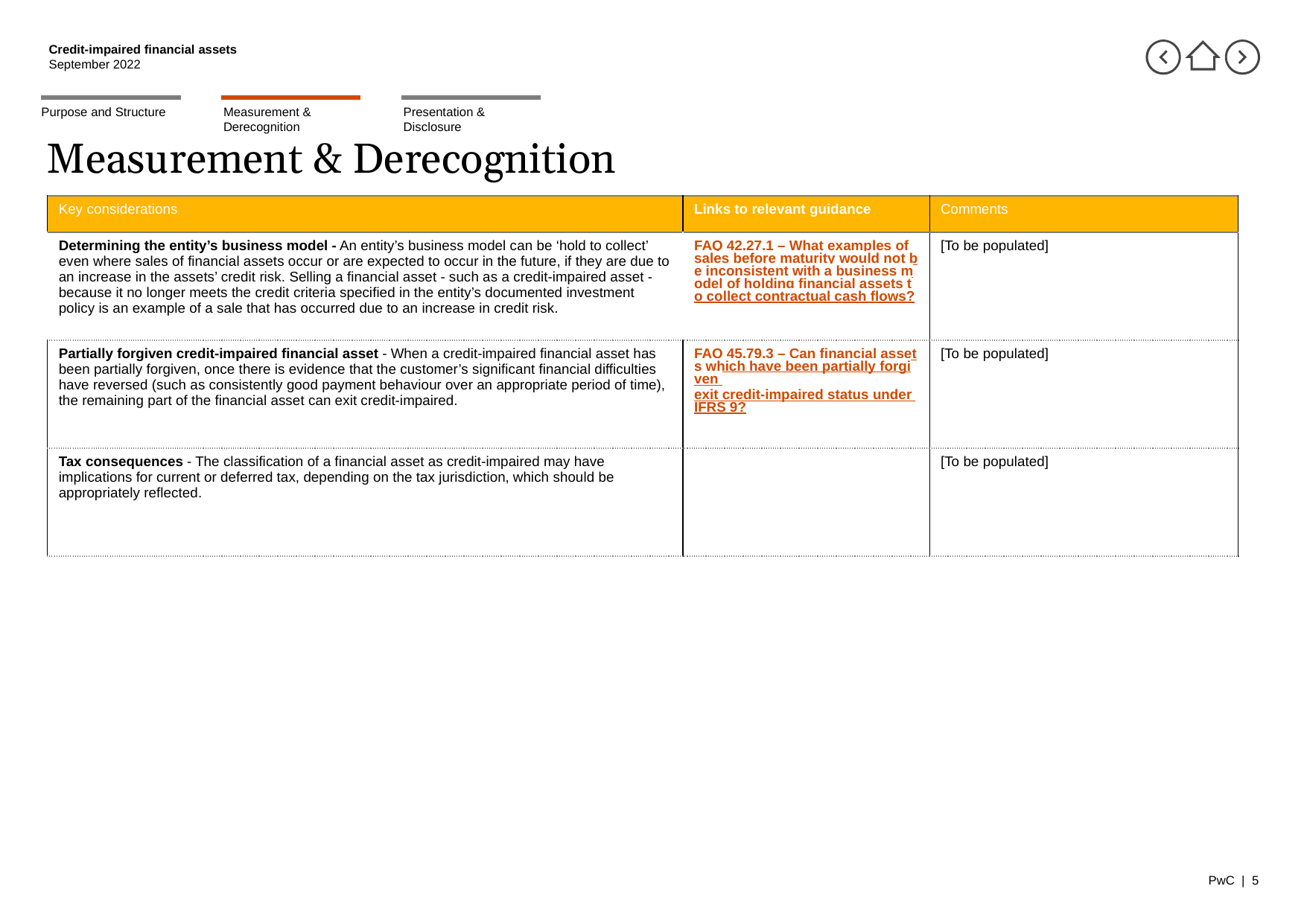

Presentation & Disclosure
Measurement & Derecognition
Purpose and Structure
# Measurement & Derecognition
| Key considerations | Links to relevant guidance | Comments |
| --- | --- | --- |
| Determining the entity’s business model - An entity’s business model can be ‘hold to collect’ even where sales of financial assets occur or are expected to occur in the future, if they are due to an increase in the assets’ credit risk. Selling a financial asset - such as a credit-impaired asset - because it no longer meets the credit criteria specified in the entity’s documented investment policy is an example of a sale that has occurred due to an increase in credit risk. | FAQ 42.27.1 – What examples of sales before maturity would not be inconsistent with a business model of holding financial assets to collect contractual cash flows? | [To be populated] |
| Partially forgiven credit-impaired financial asset - When a credit-impaired financial asset has been partially forgiven, once there is evidence that the customer’s significant financial difficulties have reversed (such as consistently good payment behaviour over an appropriate period of time), the remaining part of the financial asset can exit credit-impaired. | FAQ 45.79.3 – Can financial assets which have been partially forgiven exit credit-impaired status under IFRS 9? | [To be populated] |
| Tax consequences - The classification of a financial asset as credit-impaired may have implications for current or deferred tax, depending on the tax jurisdiction, which should be appropriately reflected. |  | [To be populated] |
PwC  |  5